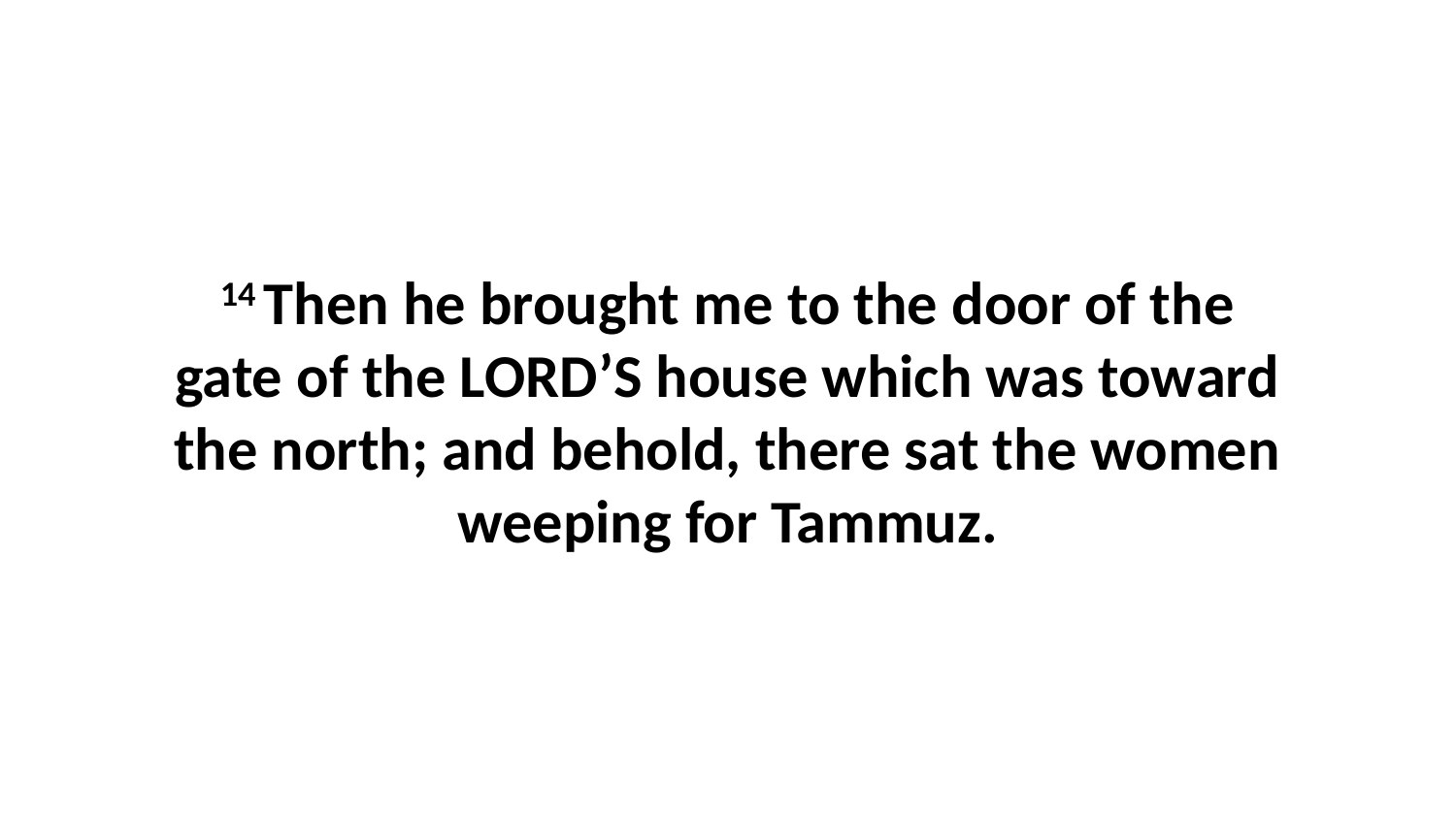

14 Then he brought me to the door of the gate of the LORD’S house which was toward the north; and behold, there sat the women weeping for Tammuz.